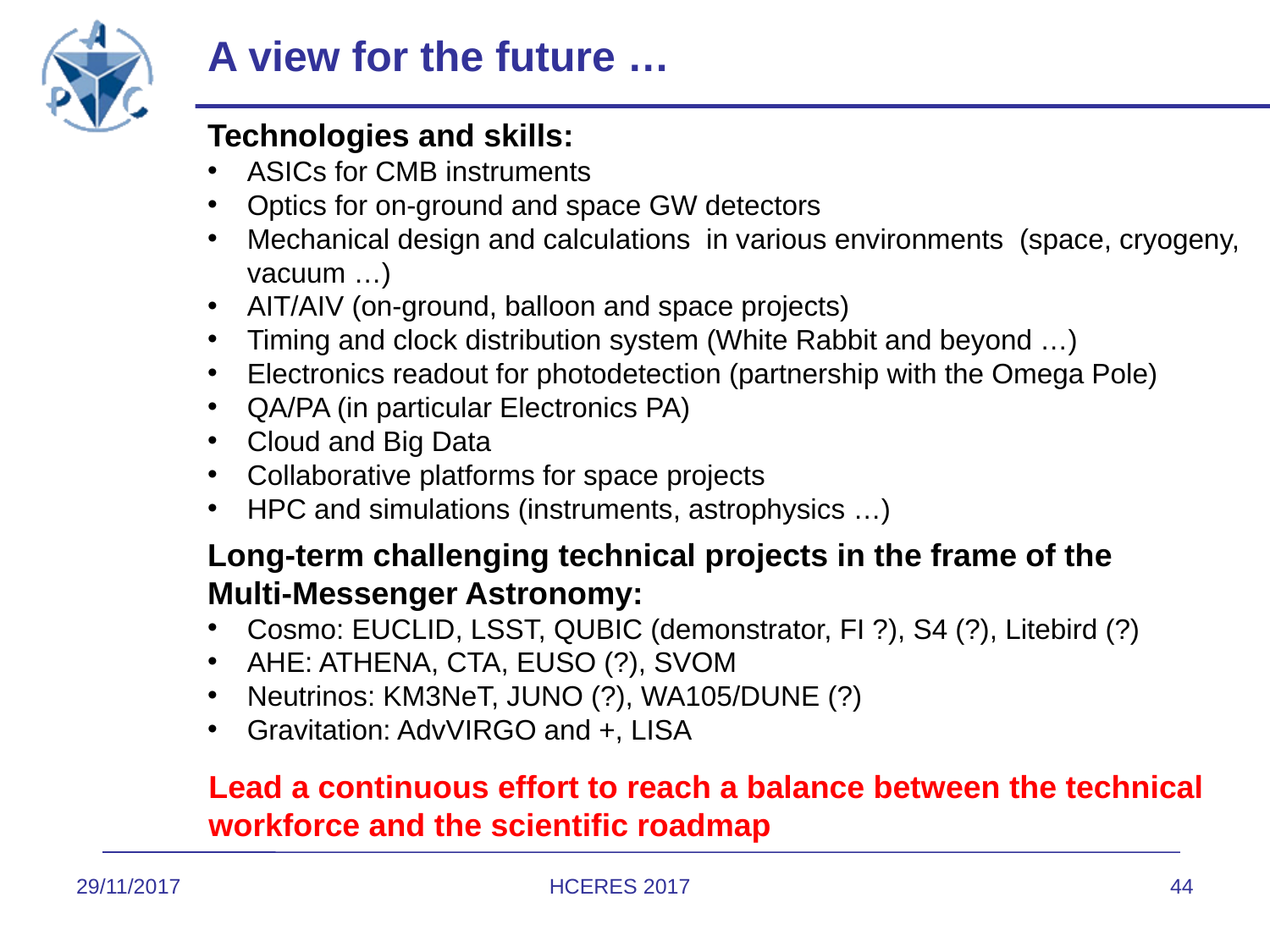

# A view for the future …
Technologies and skills:
ASICs for CMB instruments
Optics for on-ground and space GW detectors
Mechanical design and calculations  in various environments  (space, cryogeny, vacuum …)
AIT/AIV (on-ground, balloon and space projects)
Timing and clock distribution system (White Rabbit and beyond …)
Electronics readout for photodetection (partnership with the Omega Pole)
QA/PA (in particular Electronics PA)
Cloud and Big Data
Collaborative platforms for space projects
HPC and simulations (instruments, astrophysics …)
Long-term challenging technical projects in the frame of the
Multi-Messenger Astronomy:
Cosmo: EUCLID, LSST, QUBIC (demonstrator, FI ?), S4 (?), Litebird (?)
AHE: ATHENA, CTA, EUSO (?), SVOM
Neutrinos: KM3NeT, JUNO (?), WA105/DUNE (?)
Gravitation: AdvVIRGO and +, LISA
Lead a continuous effort to reach a balance between the technical
workforce and the scientific roadmap
29/11/2017
HCERES 2017
44